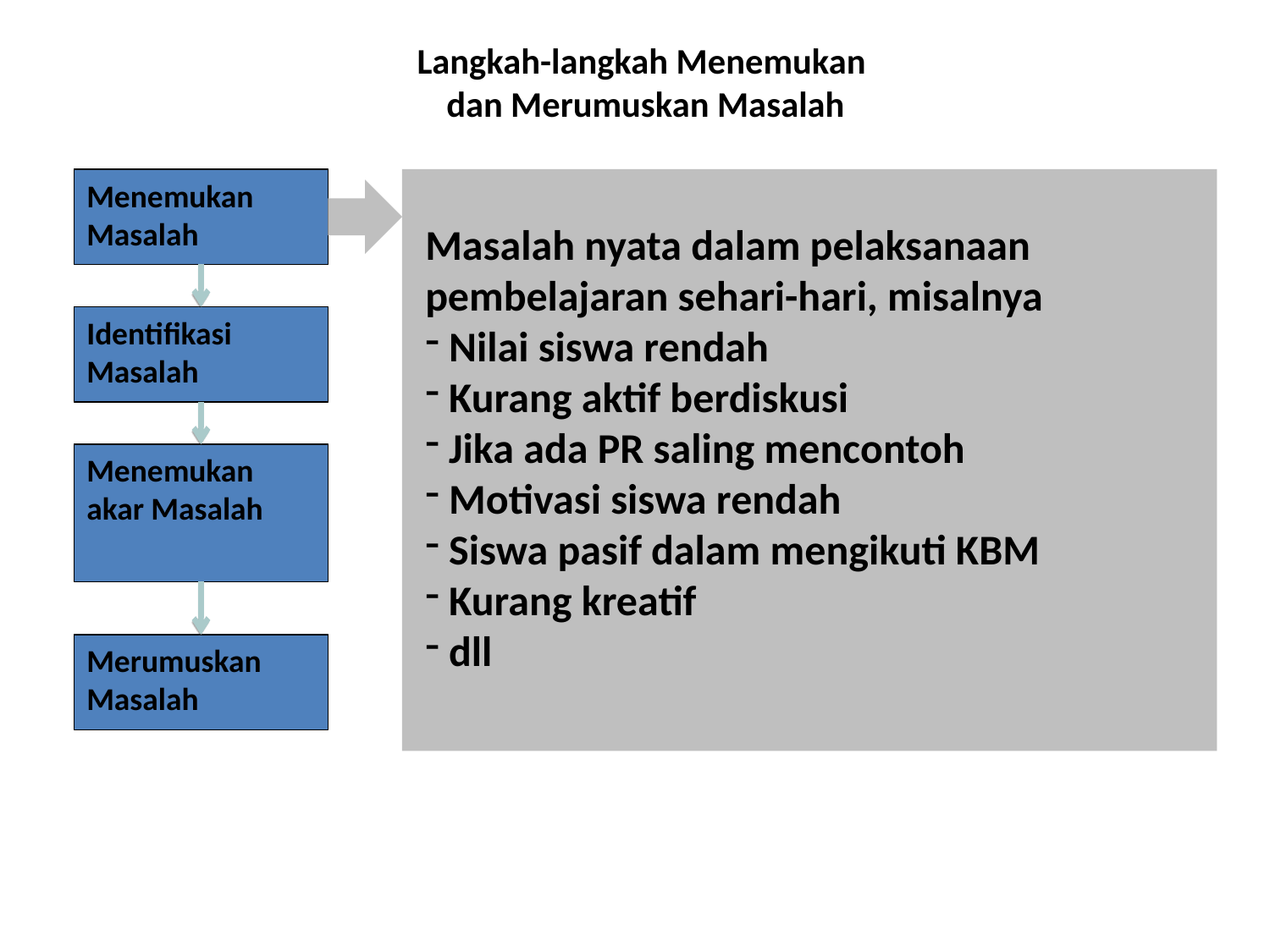

Langkah-langkah Menemukan
dan Merumuskan Masalah
Menemukan Masalah

Masalah nyata dalam pelaksanaan pembelajaran sehari-hari, misalnya
 Nilai siswa rendah
 Kurang aktif berdiskusi
 Jika ada PR saling mencontoh
 Motivasi siswa rendah
 Siswa pasif dalam mengikuti KBM
 Kurang kreatif
 dll

Identifikasi Masalah
Menemukan akar Masalah
Merumuskan Masalah